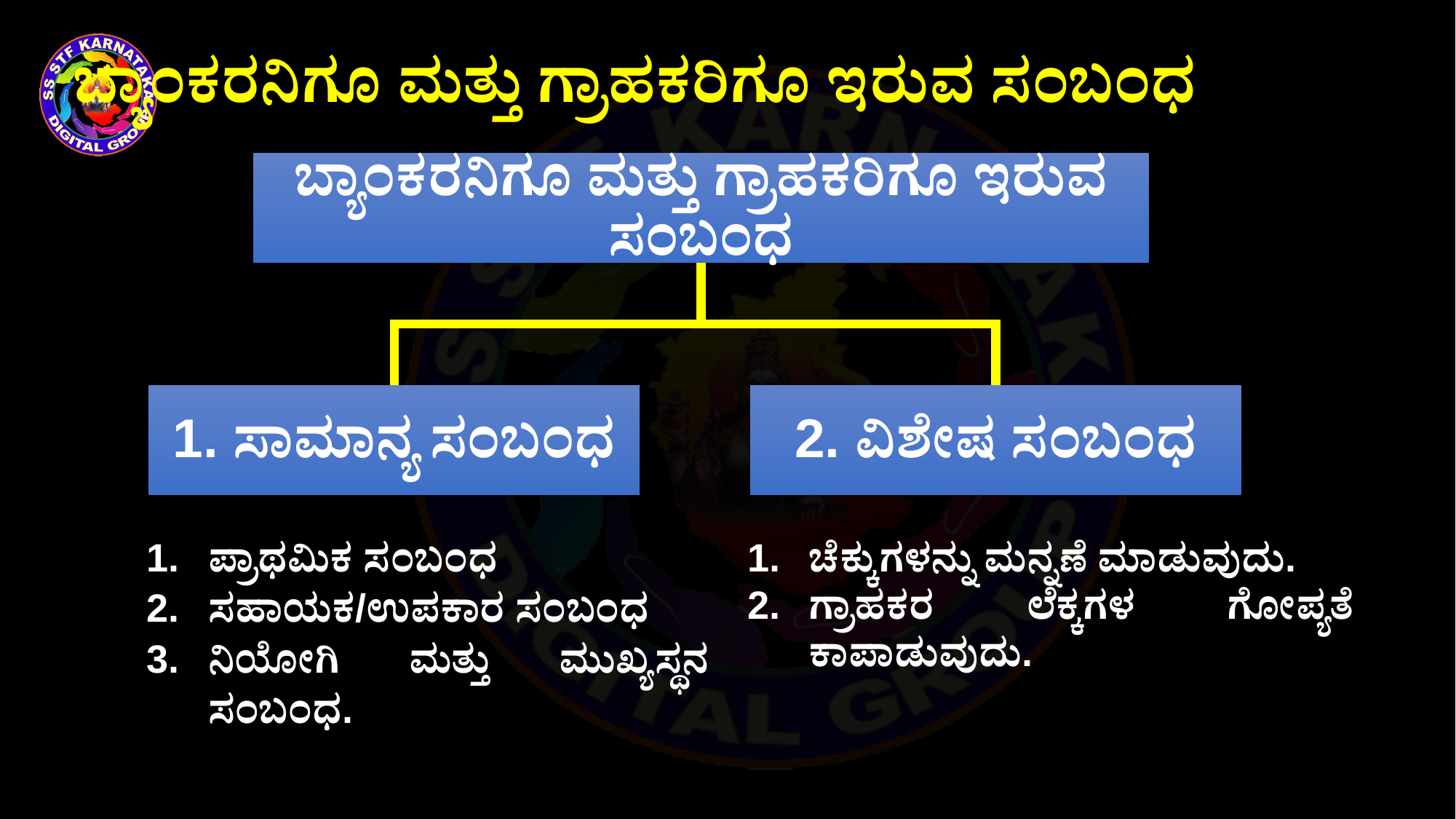

ಬ್ಯಾಂಕರನಿಗೂ ಮತ್ತು ಗ್ರಾಹಕರಿಗೂ ಇರುವ ಸಂಬಂಧ
ಬ್ಯಾಂಕರನಿಗೂ ಮತ್ತು ಗ್ರಾಹಕರಿಗೂ ಇರುವ ಸಂಬಂಧ
1. ಸಾಮಾನ್ಯ ಸಂಬಂಧ
2. ವಿಶೇಷ ಸಂಬಂಧ
ಪ್ರಾಥಮಿಕ ಸಂಬಂಧ
ಸಹಾಯಕ/ಉಪಕಾರ ಸಂಬಂಧ
ನಿಯೋಗಿ ಮತ್ತು ಮುಖ್ಯಸ್ಥನ ಸಂಬಂಧ.
ಚೆಕ್ಕುಗಳನ್ನು ಮನ್ನಣೆ ಮಾಡುವುದು.
ಗ್ರಾಹಕರ ಲೆಕ್ಕಗಳ ಗೋಪ್ಯತೆ ಕಾಪಾಡುವುದು.